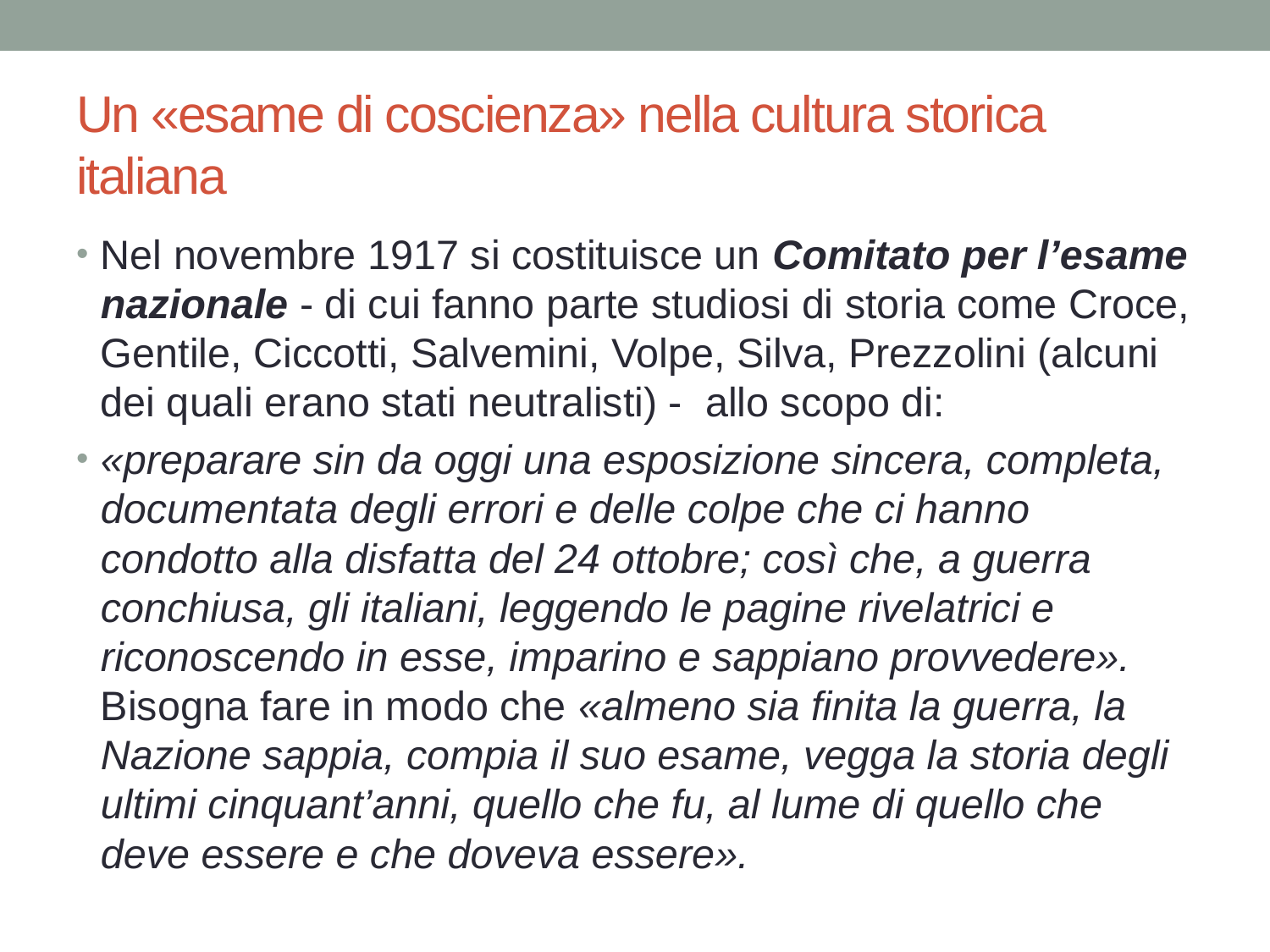

# Un «esame di coscienza» nella cultura storica italiana
Nel novembre 1917 si costituisce un Comitato per l’esame nazionale - di cui fanno parte studiosi di storia come Croce, Gentile, Ciccotti, Salvemini, Volpe, Silva, Prezzolini (alcuni dei quali erano stati neutralisti) -  allo scopo di:
«preparare sin da oggi una esposizione sincera, completa, documentata degli errori e delle colpe che ci hanno condotto alla disfatta del 24 ottobre; così che, a guerra conchiusa, gli italiani, leggendo le pagine rivelatrici e riconoscendo in esse, imparino e sappiano provvedere». Bisogna fare in modo che «almeno sia finita la guerra, la Nazione sappia, compia il suo esame, vegga la storia degli ultimi cinquant’anni, quello che fu, al lume di quello che deve essere e che doveva essere».